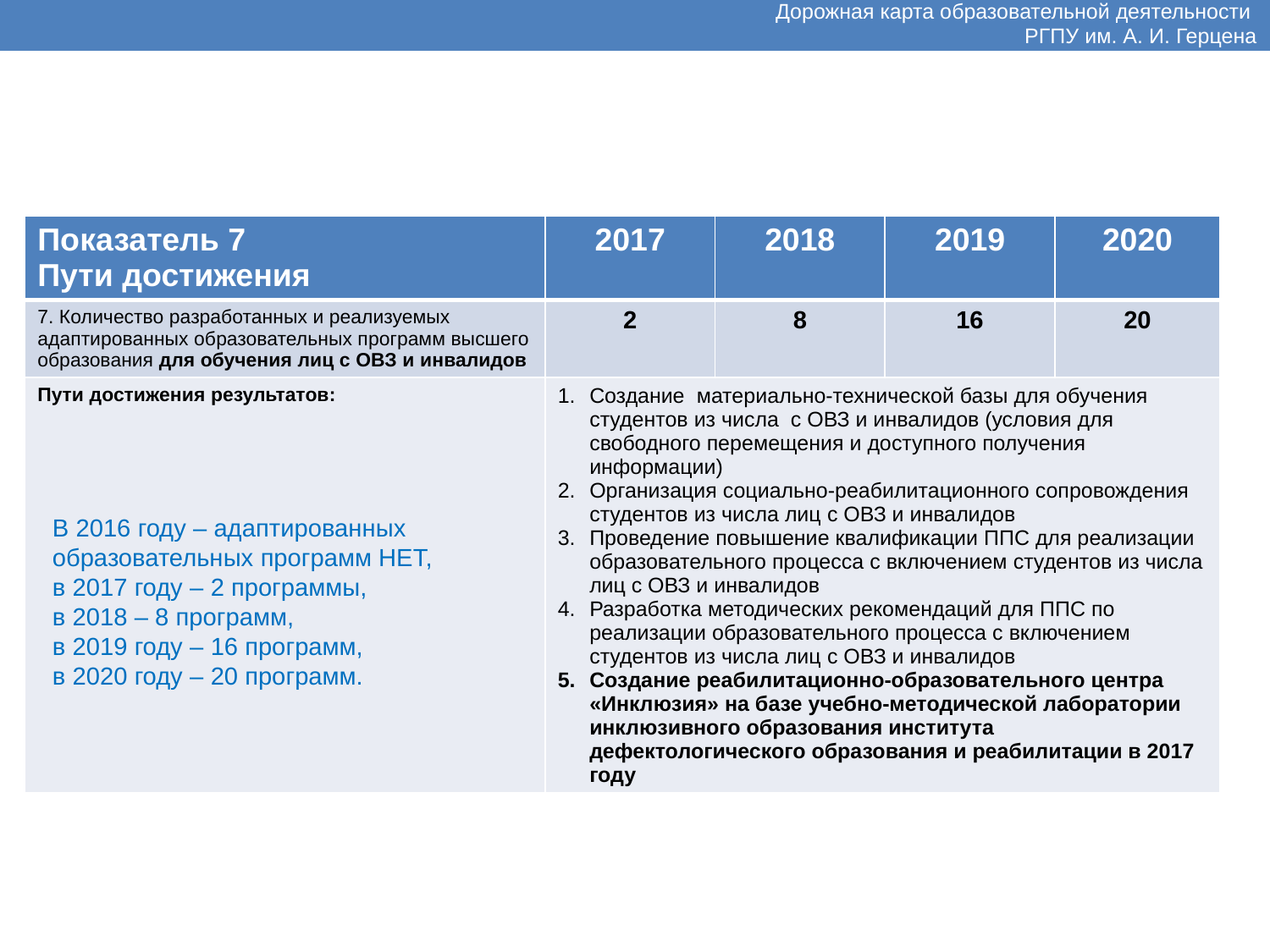

Дорожная карта образовательной деятельности
РГПУ им. А. И. Герцена
| Показатель 7 Пути достижения | 2017 | 2018 | 2019 | 2020 |
| --- | --- | --- | --- | --- |
| 7. Количество разработанных и реализуемых адаптированных образовательных программ высшего образования для обучения лиц с ОВЗ и инвалидов | 2 | 8 | 16 | 20 |
| Пути достижения результатов: | Создание материально-технической базы для обучения студентов из числа с ОВЗ и инвалидов (условия для свободного перемещения и доступного получения информации) Организация социально-реабилитационного сопровождения студентов из числа лиц с ОВЗ и инвалидов Проведение повышение квалификации ППС для реализации образовательного процесса с включением студентов из числа лиц с ОВЗ и инвалидов Разработка методических рекомендаций для ППС по реализации образовательного процесса с включением студентов из числа лиц с ОВЗ и инвалидов Создание реабилитационно-образовательного центра «Инклюзия» на базе учебно-методической лаборатории инклюзивного образования института дефектологического образования и реабилитации в 2017 году |  |  |  |
В 2016 году – адаптированных образовательных программ НЕТ,
в 2017 году – 2 программы,
в 2018 – 8 программ,
в 2019 году – 16 программ,
в 2020 году – 20 программ.